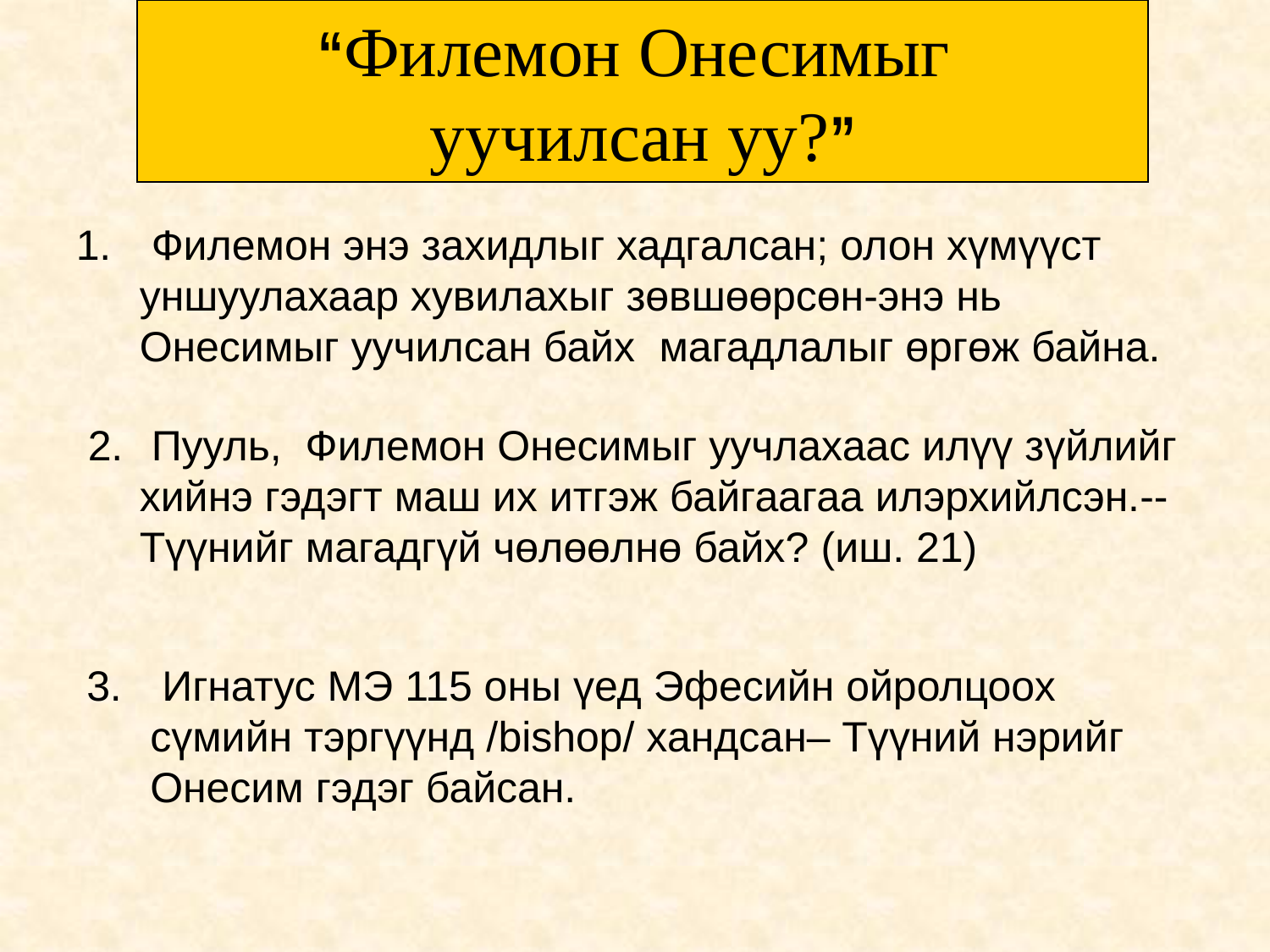

“Филемон Онесимыг
уучилсан уу?”
1.	 Филемон энэ захидлыг хадгалсан; олон хүмүүст уншуулахаар хувилахыг зөвшөөрсөн-энэ нь Онесимыг уучилсан байх  магадлалыг өргөж байна.
 2.	 Пууль,  Филемон Онесимыг уучлахаас илүү зүйлийг хийнэ гэдэгт маш их итгэж байгаагаа илэрхийлсэн.--Түүнийг магадгүй чөлөөлнө байх? (иш. 21)
3.	 Игнатус МЭ 115 оны үед Эфесийн ойролцоох сүмийн тэргүүнд /bishop/ хандсан– Түүний нэрийг Онесим гэдэг байсан.